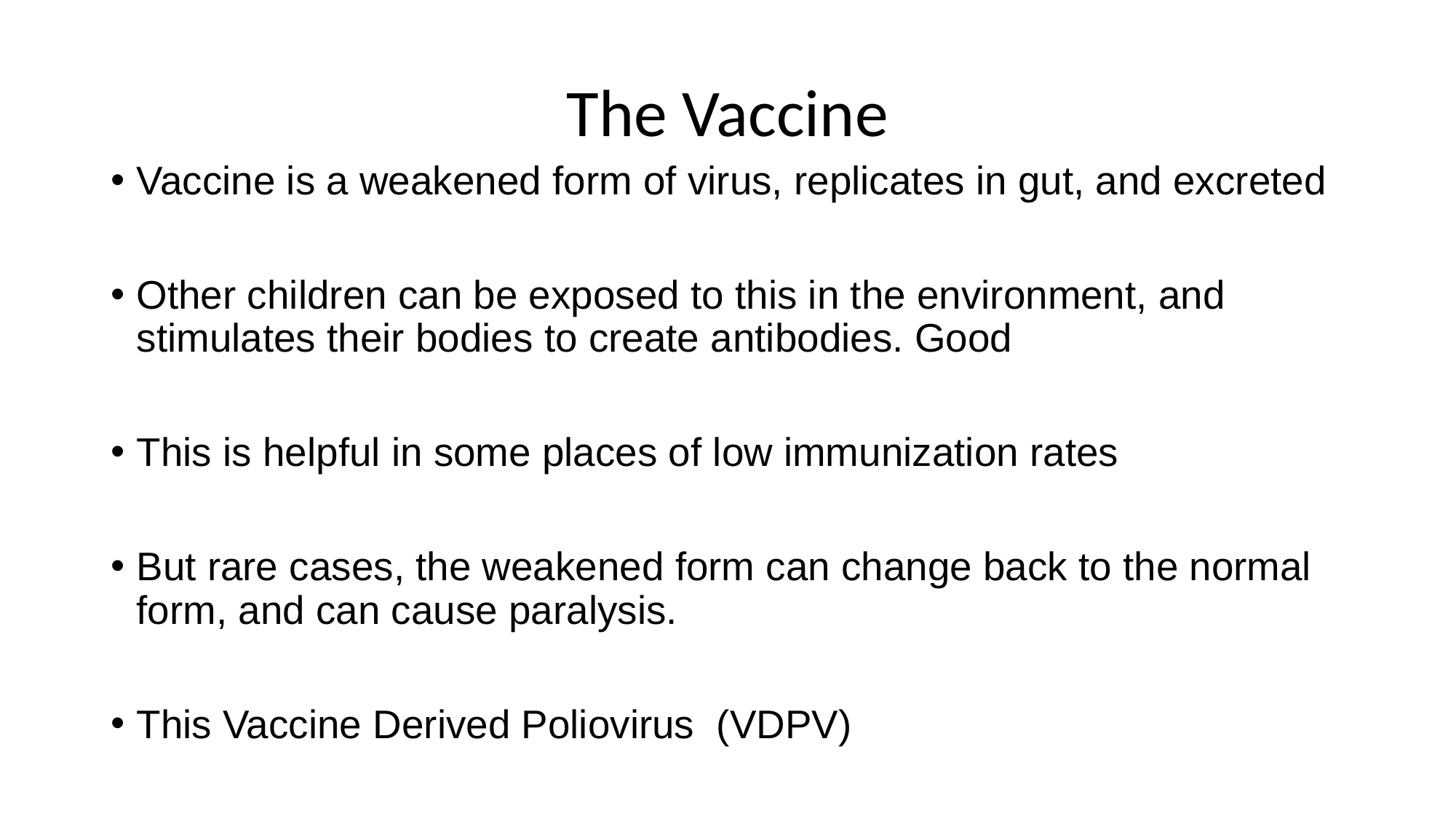

# The Vaccine
Vaccine is a weakened form of virus, replicates in gut, and excreted

Other children can be exposed to this in the environment, and stimulates their bodies to create antibodies. Good

This is helpful in some places of low immunization rates

But rare cases, the weakened form can change back to the normal form, and can cause paralysis.

This Vaccine Derived Poliovirus  (VDPV)